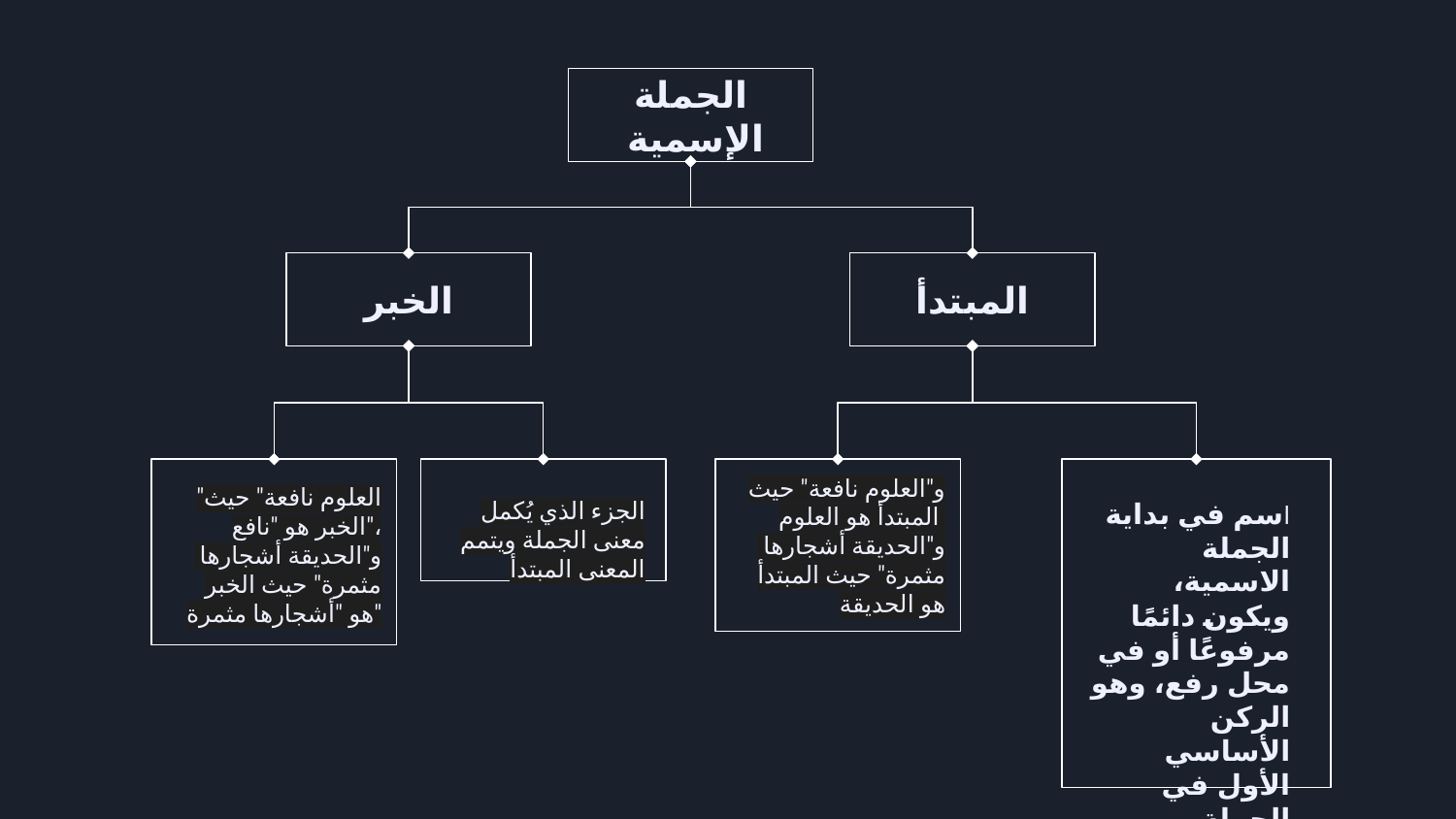

الجملة الإسمية
الخبر
المبتدأ

و"العلوم نافعة" حيث المبتدأ هو العلوم
 و"الحديقة أشجارها مثمرة" حيث المبتدأ هو الحديقة

"العلوم نافعة" حيث الخبر هو "نافع"،
 و"الحديقة أشجارها مثمرة" حيث الخبر هو "أشجارها مثمرة"
الجزء الذي يُكمل معنى الجملة ويتمم المعنى المبتدأ
اسم في بداية الجملة الاسمية، ويكون دائمًا مرفوعًا أو في محل رفع، وهو الركن الأساسي الأول في الجملة الاسمية، ويُخبر عنه بـ"الخبر" ليكتمل المعنى